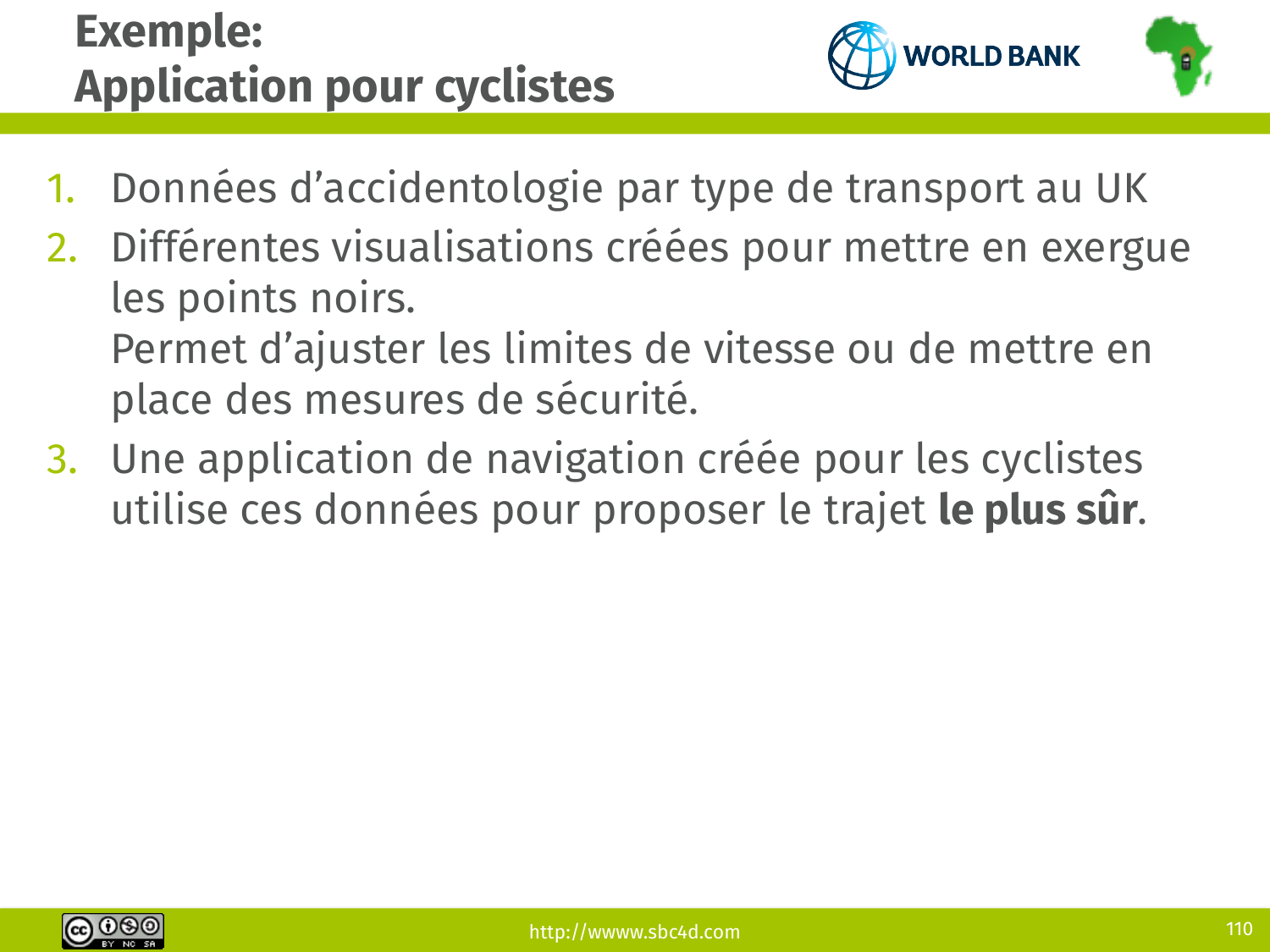

# Exemple: Application pour cyclistes
Données d’accidentologie par type de transport au UK
Différentes visualisations créées pour mettre en exergue les points noirs.
Permet d’ajuster les limites de vitesse ou de mettre en place des mesures de sécurité.
Une application de navigation créée pour les cyclistes utilise ces données pour proposer le trajet le plus sûr.